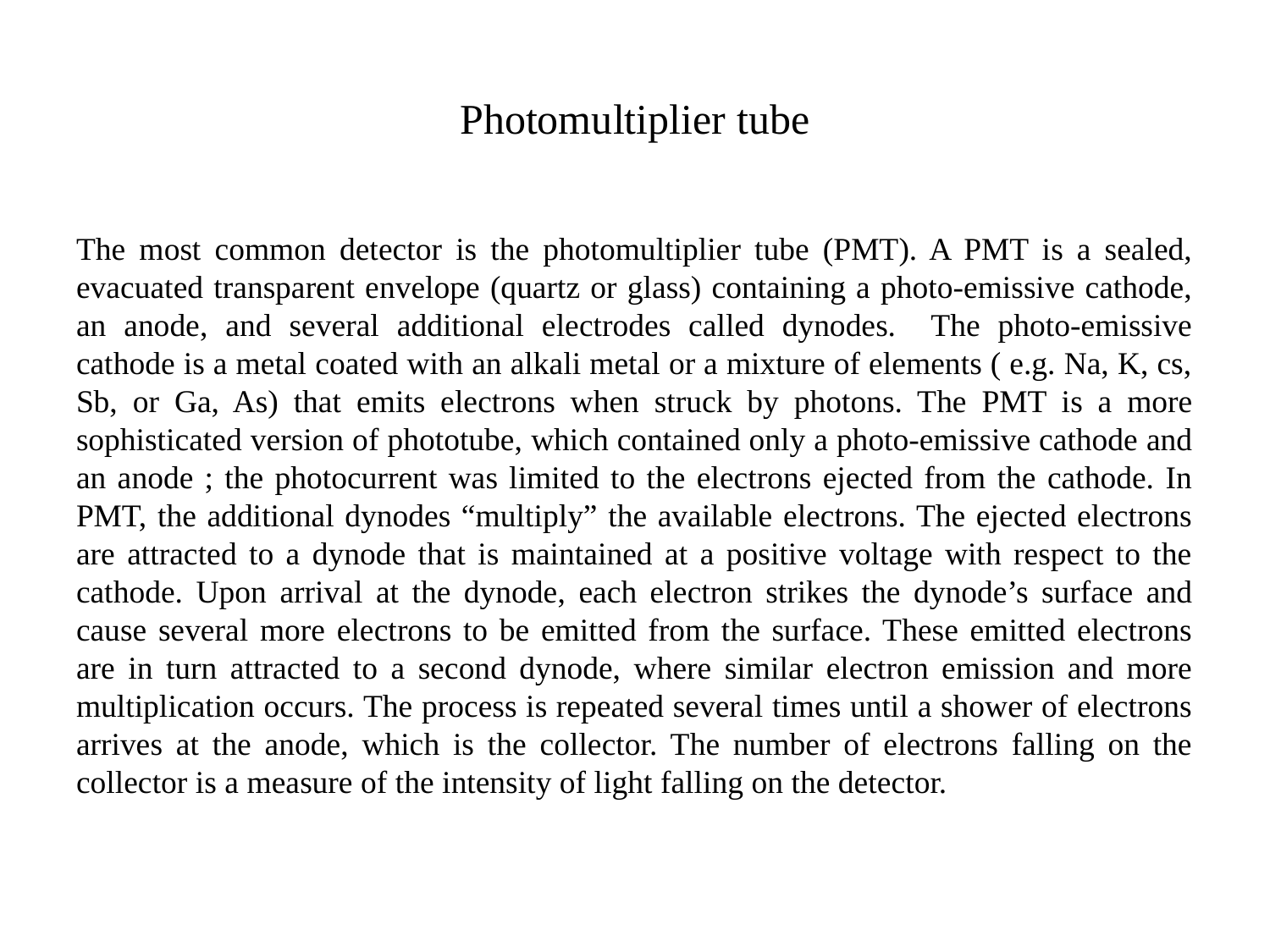

# Photomultiplier tube
The most common detector is the photomultiplier tube (PMT). A PMT is a sealed, evacuated transparent envelope (quartz or glass) containing a photo-emissive cathode, an anode, and several additional electrodes called dynodes.  The photo-emissive cathode is a metal coated with an alkali metal or a mixture of elements ( e.g. Na, K, cs, Sb, or Ga, As) that emits electrons when struck by photons. The PMT is a more sophisticated version of phototube, which contained only a photo-emissive cathode and an anode ; the photocurrent was limited to the electrons ejected from the cathode. In PMT, the additional dynodes “multiply” the available electrons. The ejected electrons are attracted to a dynode that is maintained at a positive voltage with respect to the cathode. Upon arrival at the dynode, each electron strikes the dynode’s surface and cause several more electrons to be emitted from the surface. These emitted electrons are in turn attracted to a second dynode, where similar electron emission and more multiplication occurs. The process is repeated several times until a shower of electrons arrives at the anode, which is the collector. The number of electrons falling on the collector is a measure of the intensity of light falling on the detector.